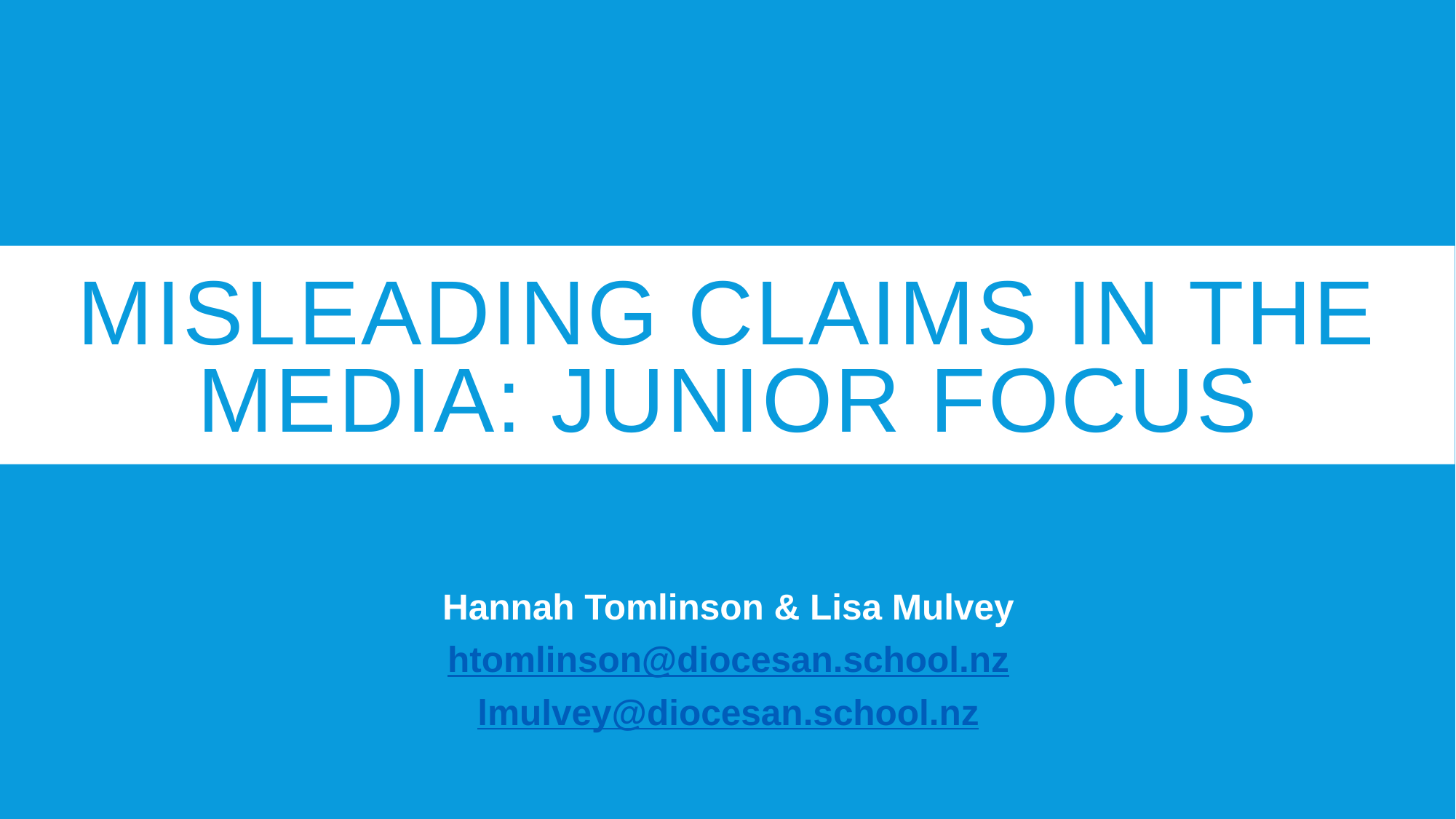

# Misleading claims in the media: Junior focus
Hannah Tomlinson & Lisa Mulvey
htomlinson@diocesan.school.nz
lmulvey@diocesan.school.nz